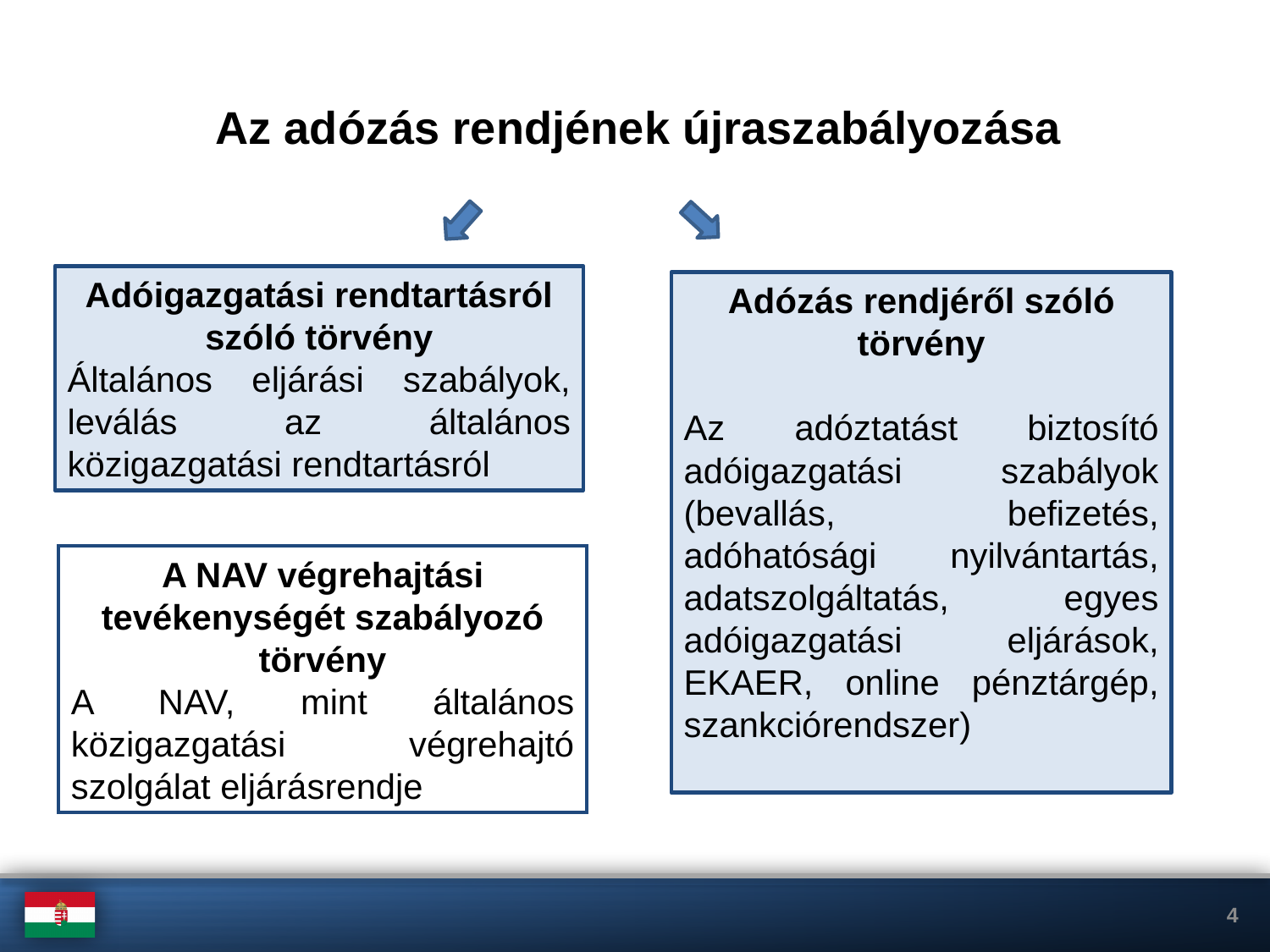

# Az adózás rendjének újraszabályozása

Adóigazgatási rendtartásról szóló törvény
Általános eljárási szabályok, leválás az általános közigazgatási rendtartásról
Adózás rendjéről szóló törvény

Az adóztatást biztosító adóigazgatási szabályok (bevallás, befizetés, adóhatósági nyilvántartás, adatszolgáltatás, egyes adóigazgatási eljárások, EKAER, online pénztárgép, szankciórendszer)

A NAV végrehajtási tevékenységét szabályozó törvény
A NAV, mint általános közigazgatási végrehajtó szolgálat eljárásrendje
4